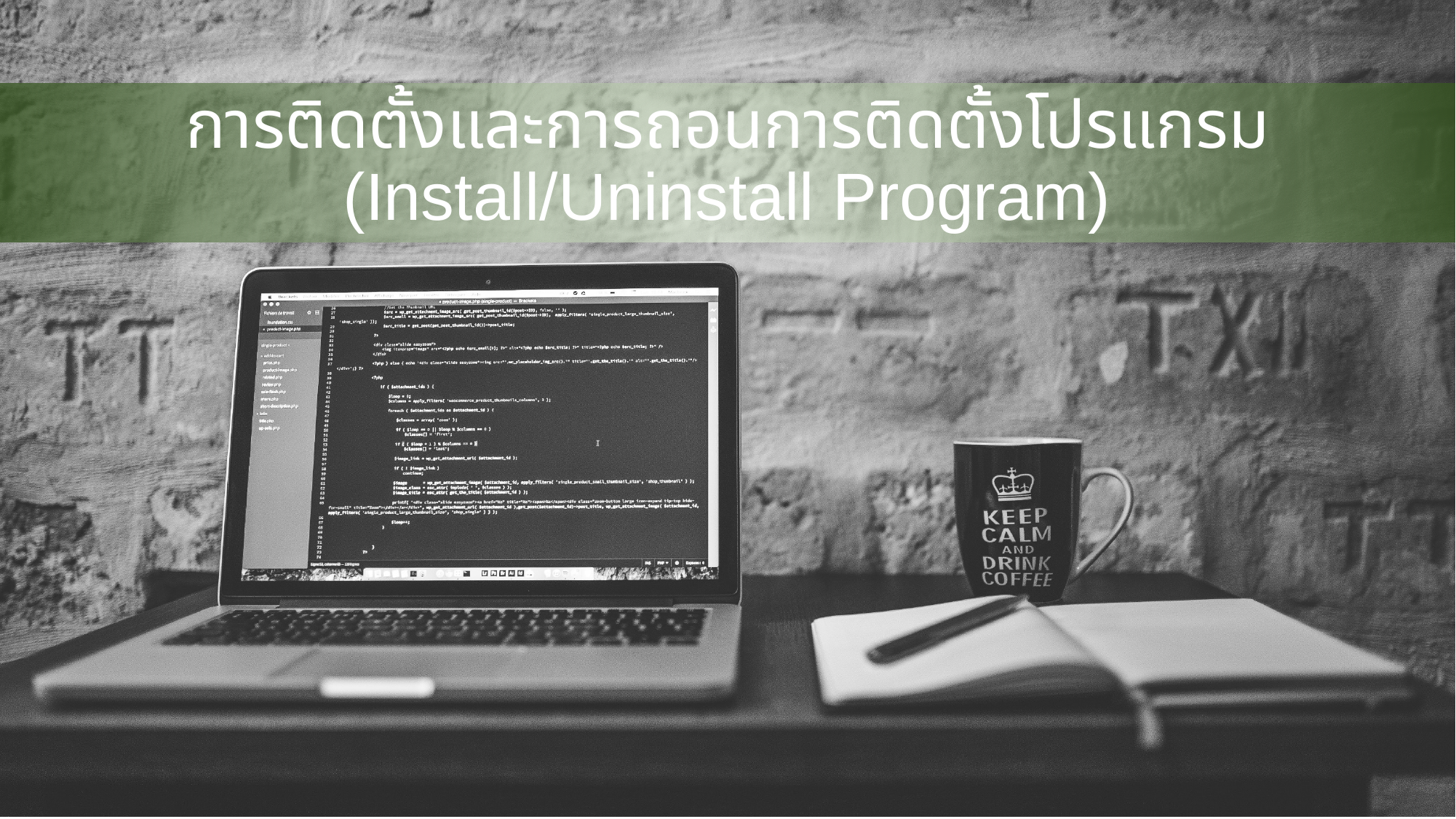

# การติดตั้งและการถอนการติดตั้งโปรแกรม (Install/Uninstall Program)